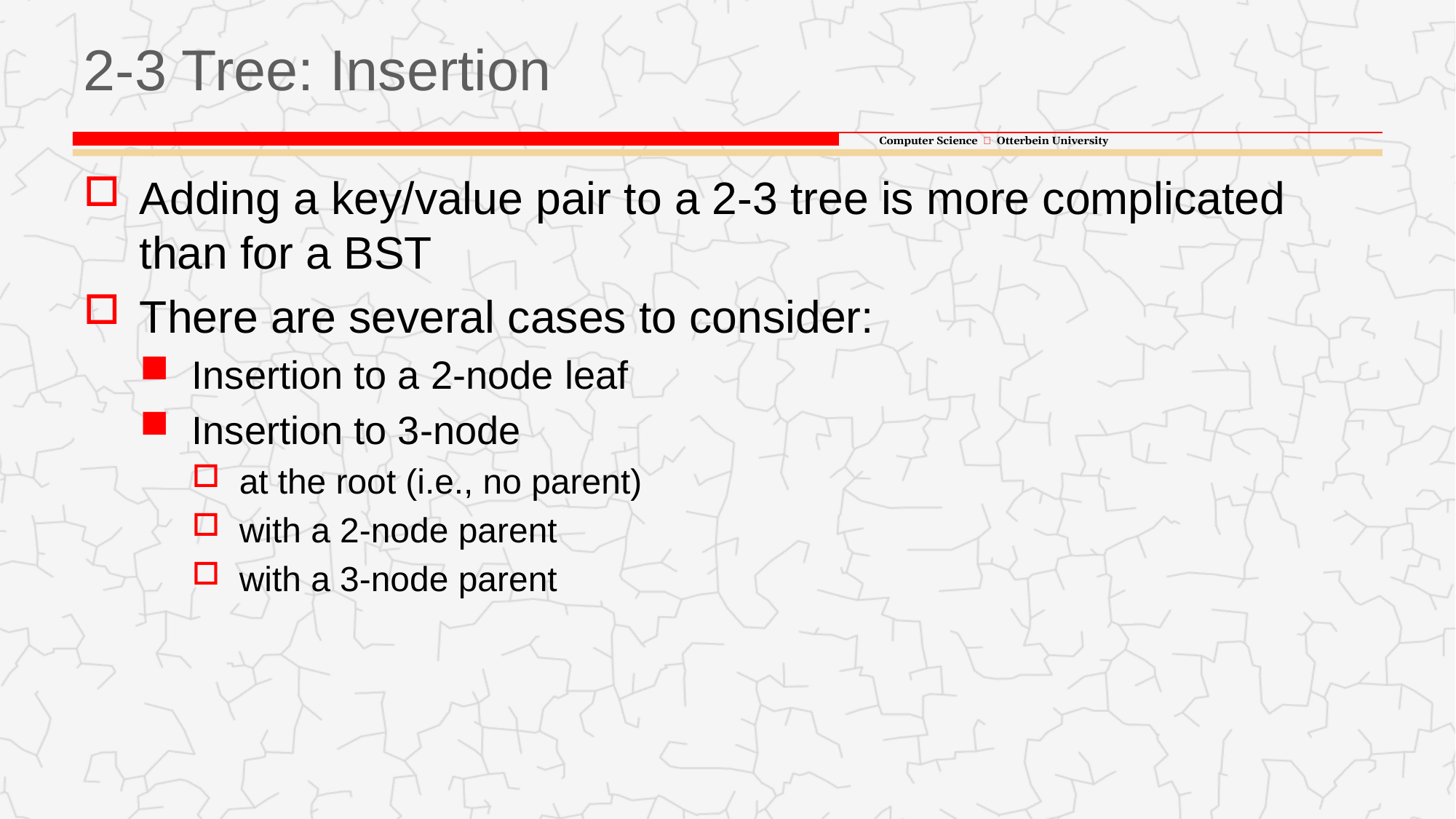

# 2-3 Tree: Insertion
Adding a key/value pair to a 2-3 tree is more complicated than for a BST
There are several cases to consider:
Insertion to a 2-node leaf
Insertion to 3-node
at the root (i.e., no parent)
with a 2-node parent
with a 3-node parent